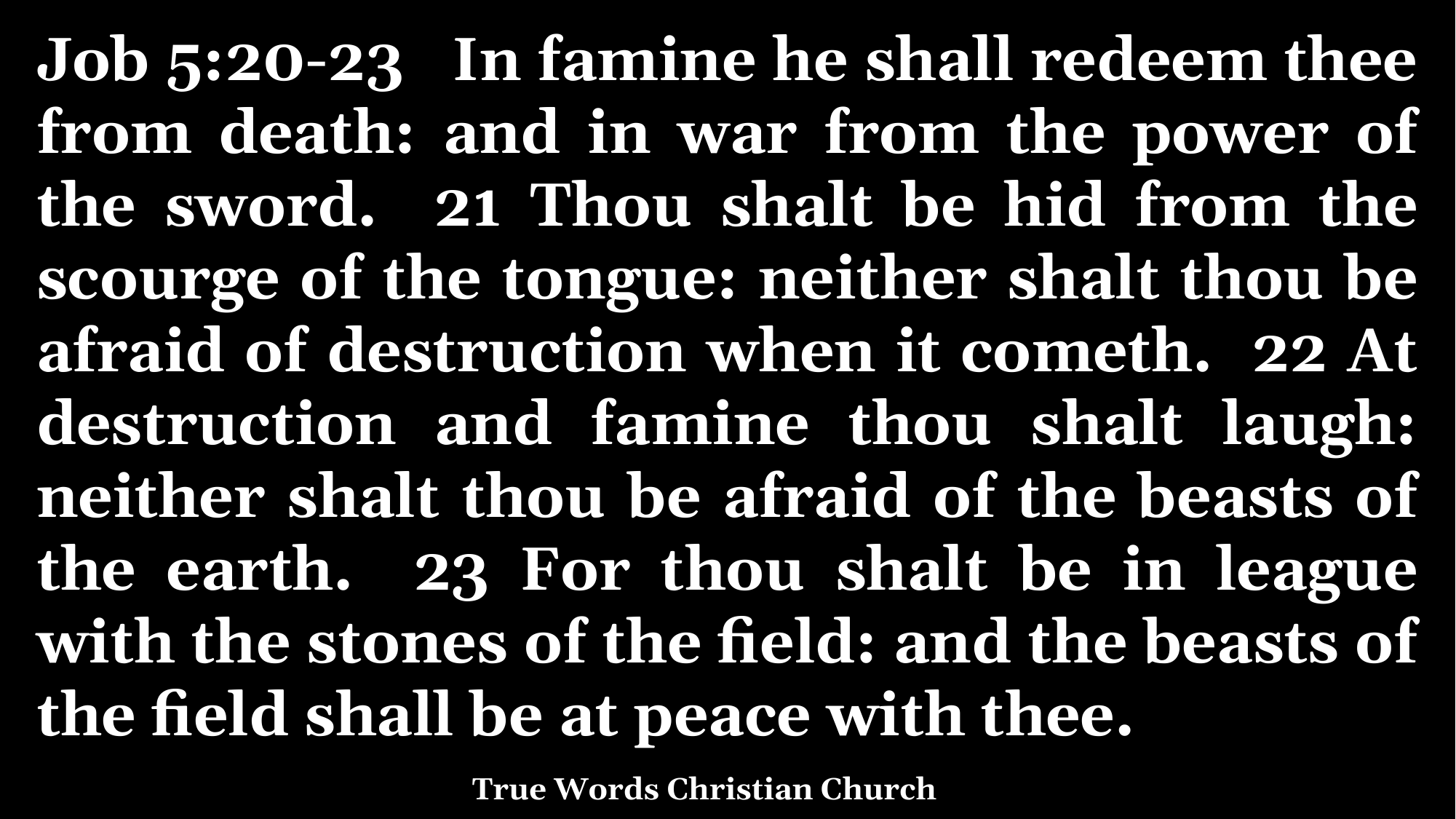

Job 5:20-23   In famine he shall redeem thee from death: and in war from the power of the sword.  21 Thou shalt be hid from the scourge of the tongue: neither shalt thou be afraid of destruction when it cometh.  22 At destruction and famine thou shalt laugh: neither shalt thou be afraid of the beasts of the earth.  23 For thou shalt be in league with the stones of the field: and the beasts of the field shall be at peace with thee.
True Words Christian Church